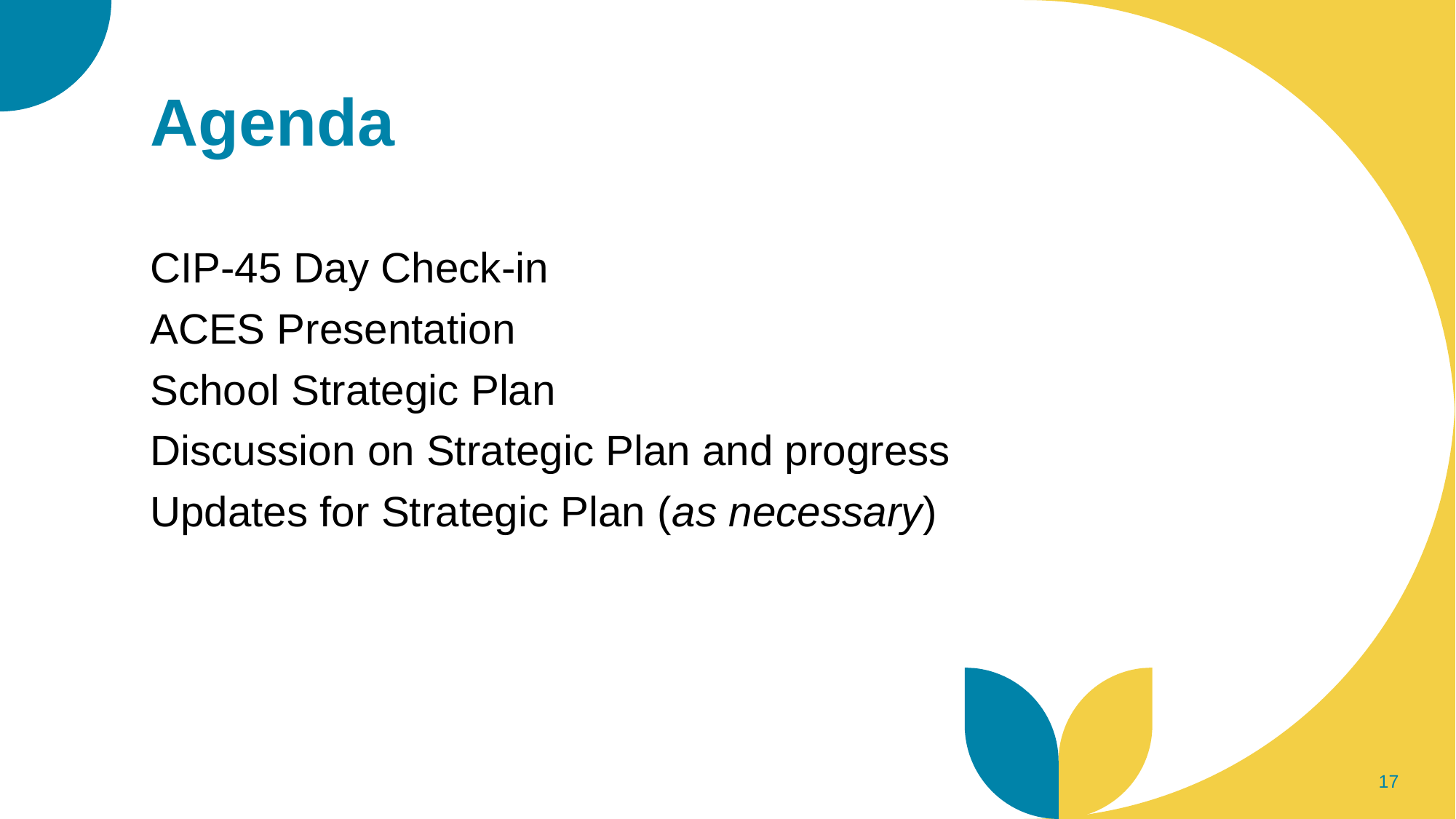

# Agenda
CIP-45 Day Check-in
ACES Presentation
School Strategic Plan
Discussion on Strategic Plan and progress
Updates for Strategic Plan (as necessary)
17